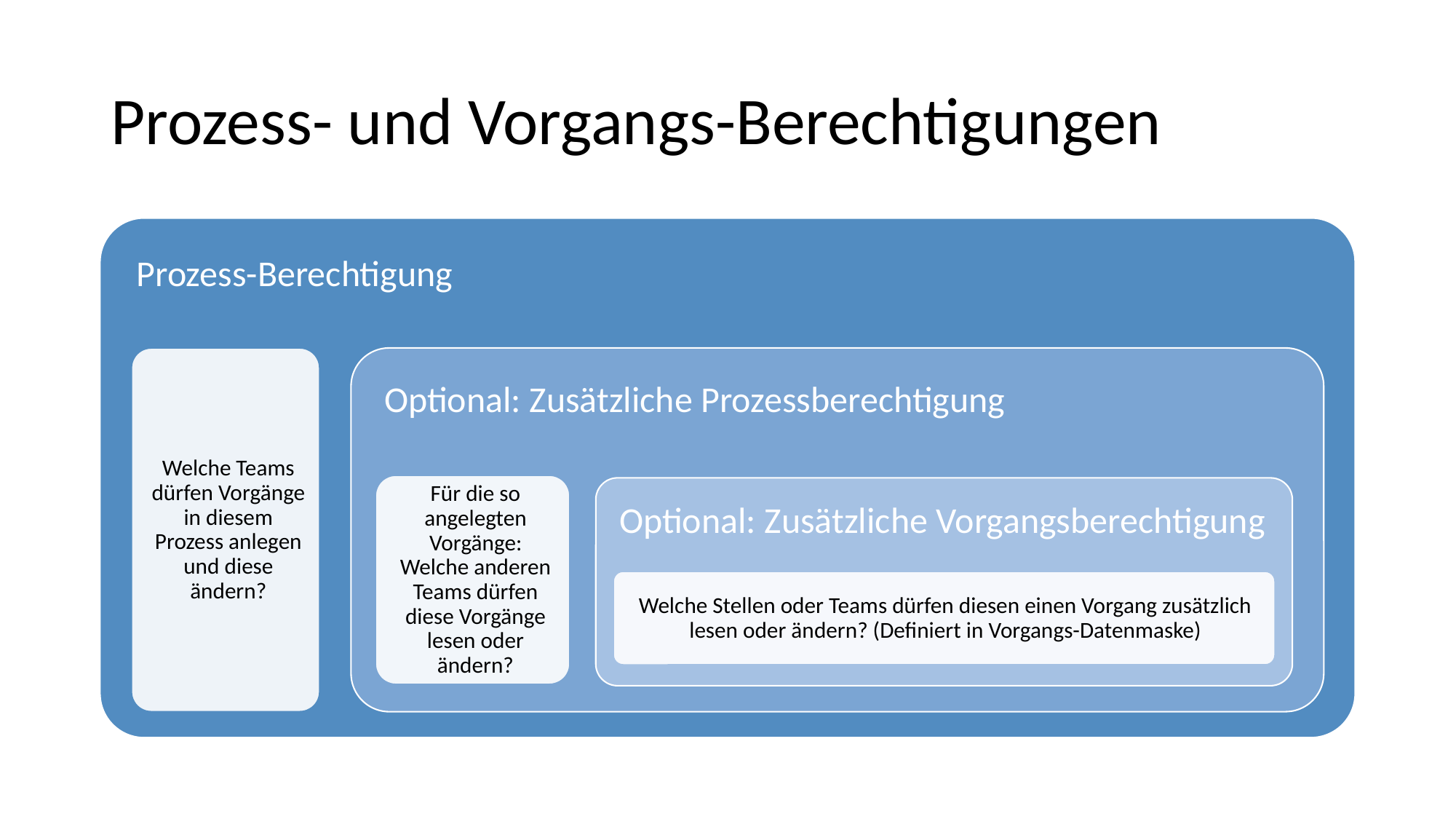

# Prozess- und Vorgangs-Berechtigungen
Prozess-Berechtigung
Welche Teams dürfen Vorgänge in diesem Prozess anlegen und diese ändern?
Optional: Zusätzliche Prozessberechtigung
Für die so angelegten Vorgänge: Welche anderen Teams dürfen diese Vorgänge lesen oder ändern?
Optional: Zusätzliche Vorgangsberechtigung
Welche Stellen oder Teams dürfen diesen einen Vorgang zusätzlich lesen oder ändern? (Definiert in Vorgangs-Datenmaske)